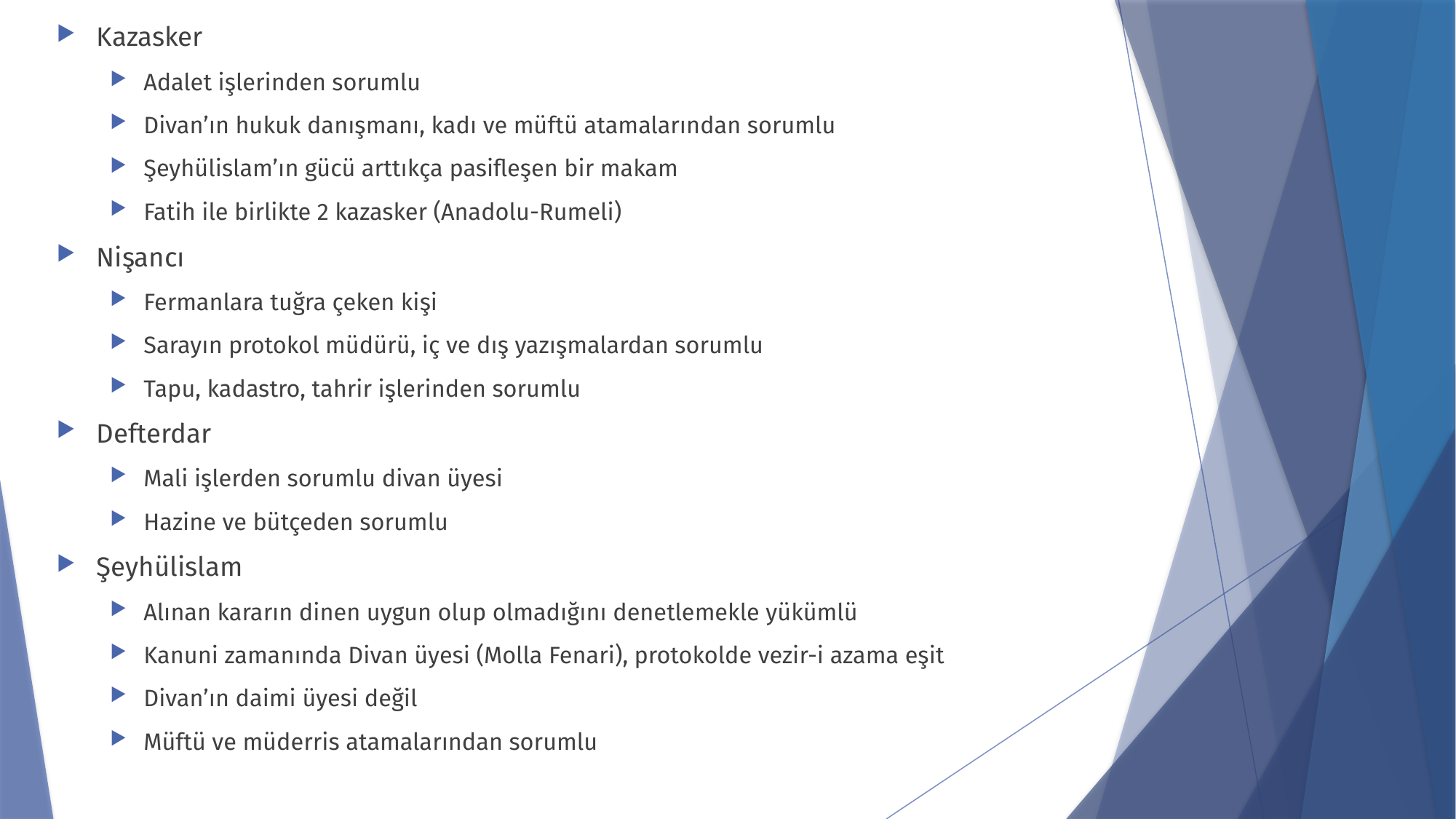

Kazasker
Adalet işlerinden sorumlu
Divan’ın hukuk danışmanı, kadı ve müftü atamalarından sorumlu
Şeyhülislam’ın gücü arttıkça pasifleşen bir makam
Fatih ile birlikte 2 kazasker (Anadolu-Rumeli)
Nişancı
Fermanlara tuğra çeken kişi
Sarayın protokol müdürü, iç ve dış yazışmalardan sorumlu
Tapu, kadastro, tahrir işlerinden sorumlu
Defterdar
Mali işlerden sorumlu divan üyesi
Hazine ve bütçeden sorumlu
Şeyhülislam
Alınan kararın dinen uygun olup olmadığını denetlemekle yükümlü
Kanuni zamanında Divan üyesi (Molla Fenari), protokolde vezir-i azama eşit
Divan’ın daimi üyesi değil
Müftü ve müderris atamalarından sorumlu